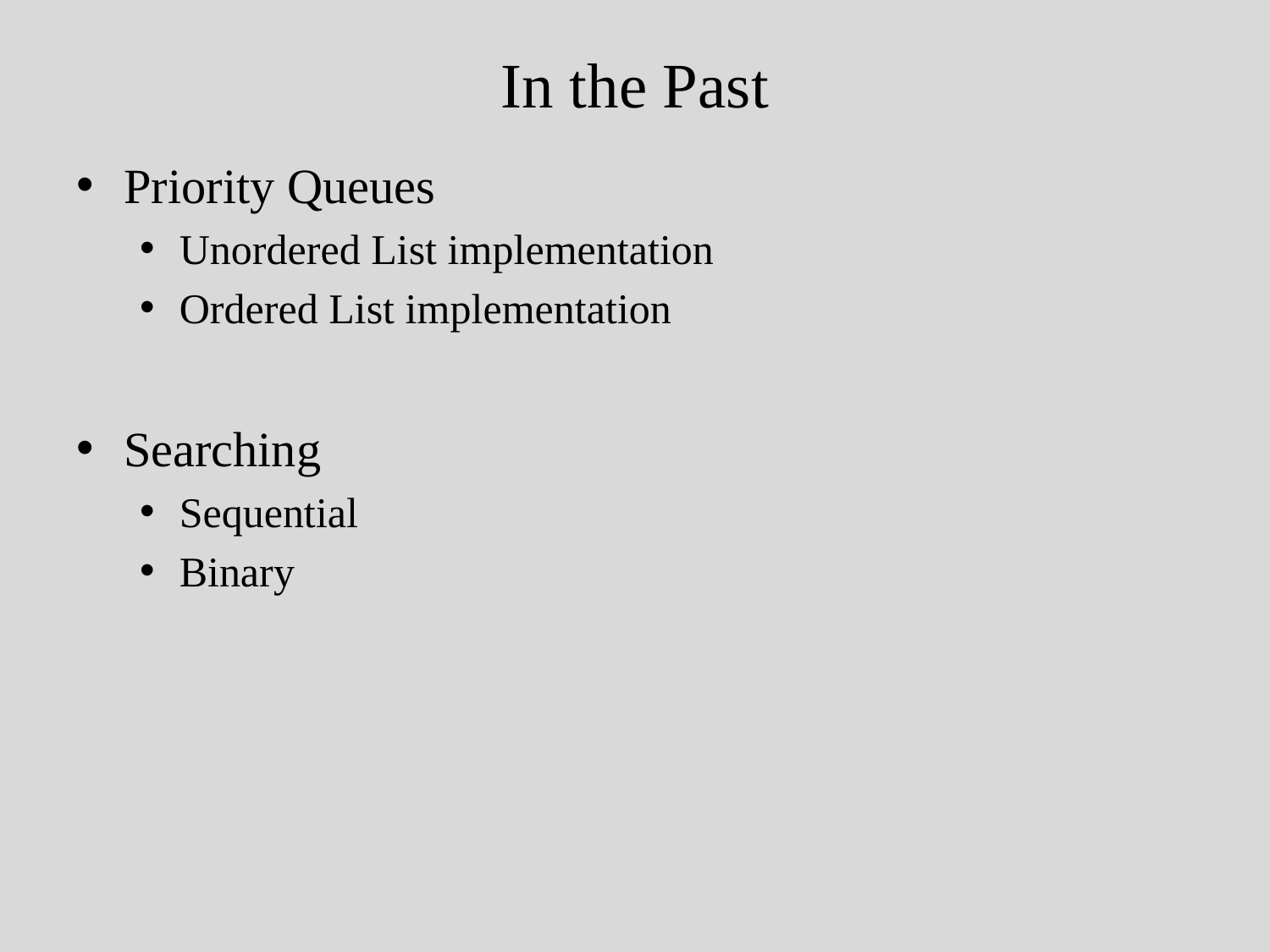

# In the Past
Priority Queues
Unordered List implementation
Ordered List implementation

Searching
Sequential
Binary